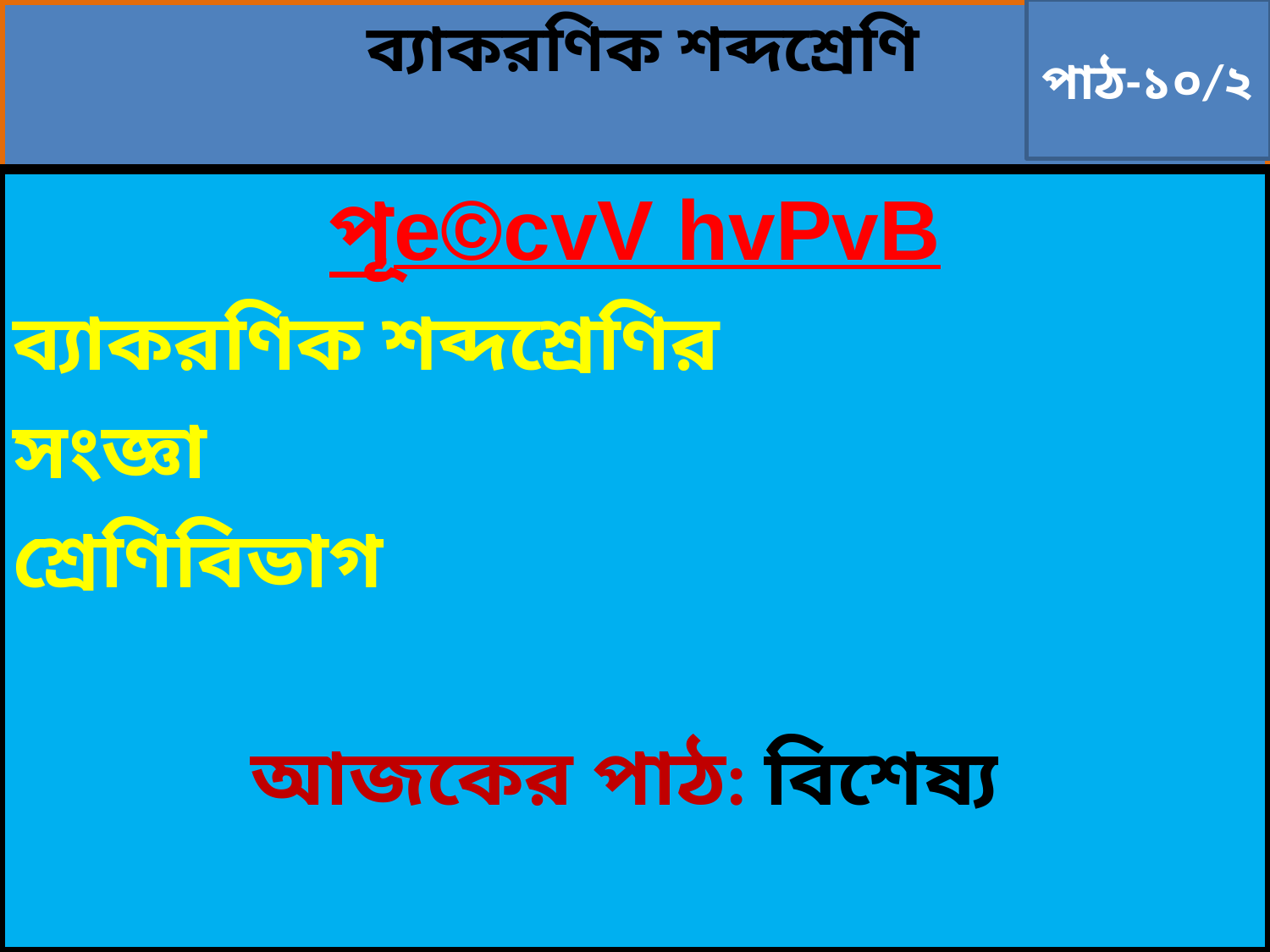

# ব্যাকরণিক শব্দশ্রেণি
পাঠ-১০/২
পূe©cvV hvPvB
ব্যাকরণিক শব্দশ্রেণির
সংজ্ঞা
শ্রেণিবিভাগ

আজকের পাঠ: বিশেষ্য